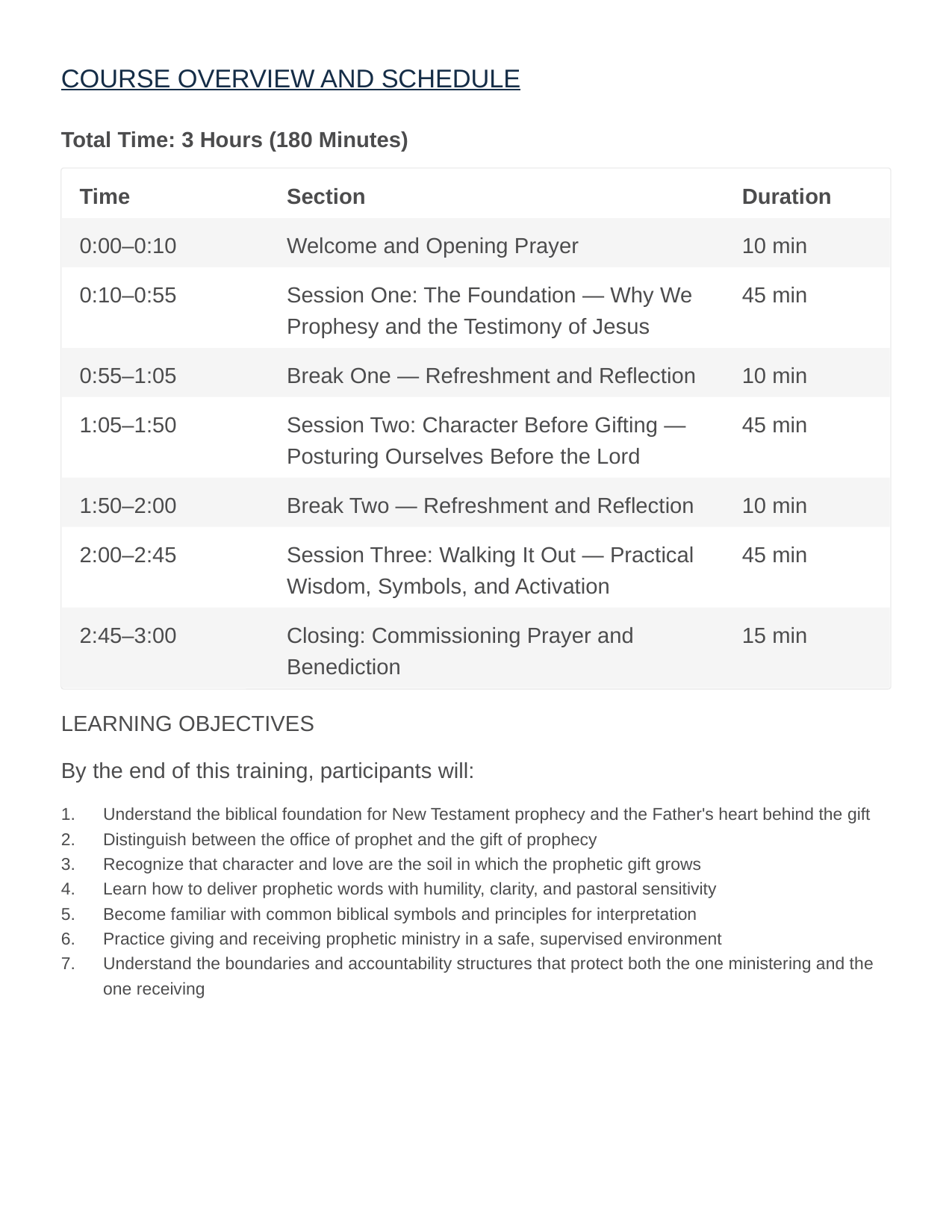

COURSE OVERVIEW AND SCHEDULE
Total Time: 3 Hours (180 Minutes)

Time
Section
Duration

0:00–0:10
Welcome and Opening Prayer
10 min

0:10–0:55
Session One: The Foundation — Why We Prophesy and the Testimony of Jesus
45 min

0:55–1:05
Break One — Refreshment and Reflection
10 min

1:05–1:50
Session Two: Character Before Gifting — Posturing Ourselves Before the Lord
45 min

1:50–2:00
Break Two — Refreshment and Reflection
10 min

2:00–2:45
Session Three: Walking It Out — Practical Wisdom, Symbols, and Activation
45 min

2:45–3:00
Closing: Commissioning Prayer and Benediction
15 min
LEARNING OBJECTIVES
By the end of this training, participants will:
Understand the biblical foundation for New Testament prophecy and the Father's heart behind the gift
Distinguish between the office of prophet and the gift of prophecy
Recognize that character and love are the soil in which the prophetic gift grows
Learn how to deliver prophetic words with humility, clarity, and pastoral sensitivity
Become familiar with common biblical symbols and principles for interpretation
Practice giving and receiving prophetic ministry in a safe, supervised environment
Understand the boundaries and accountability structures that protect both the one ministering and the one receiving